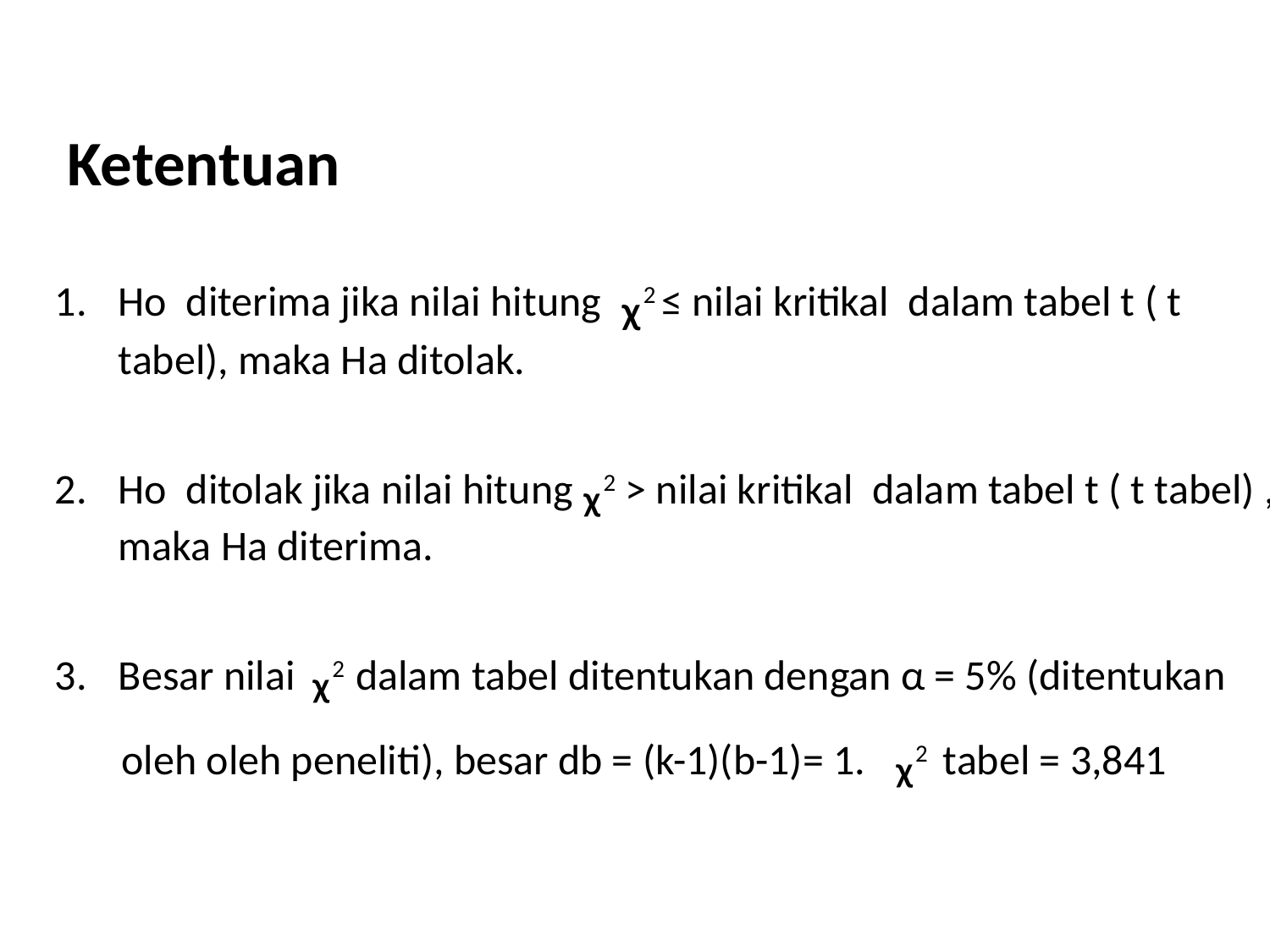

Ketentuan
Ho  diterima jika nilai hitung  ᵪ2 ≤ nilai kritikal  dalam tabel t ( t tabel), maka Ha ditolak.

Ho  ditolak jika nilai hitung ᵪ2 > nilai kritikal  dalam tabel t ( t tabel) , maka Ha diterima.

Besar nilai ᵪ2  dalam tabel ditentukan dengan α = 5% (ditentukan
       oleh oleh peneliti), besar db = (k-1)(b-1)= 1.   ᵪ2  tabel = 3,841